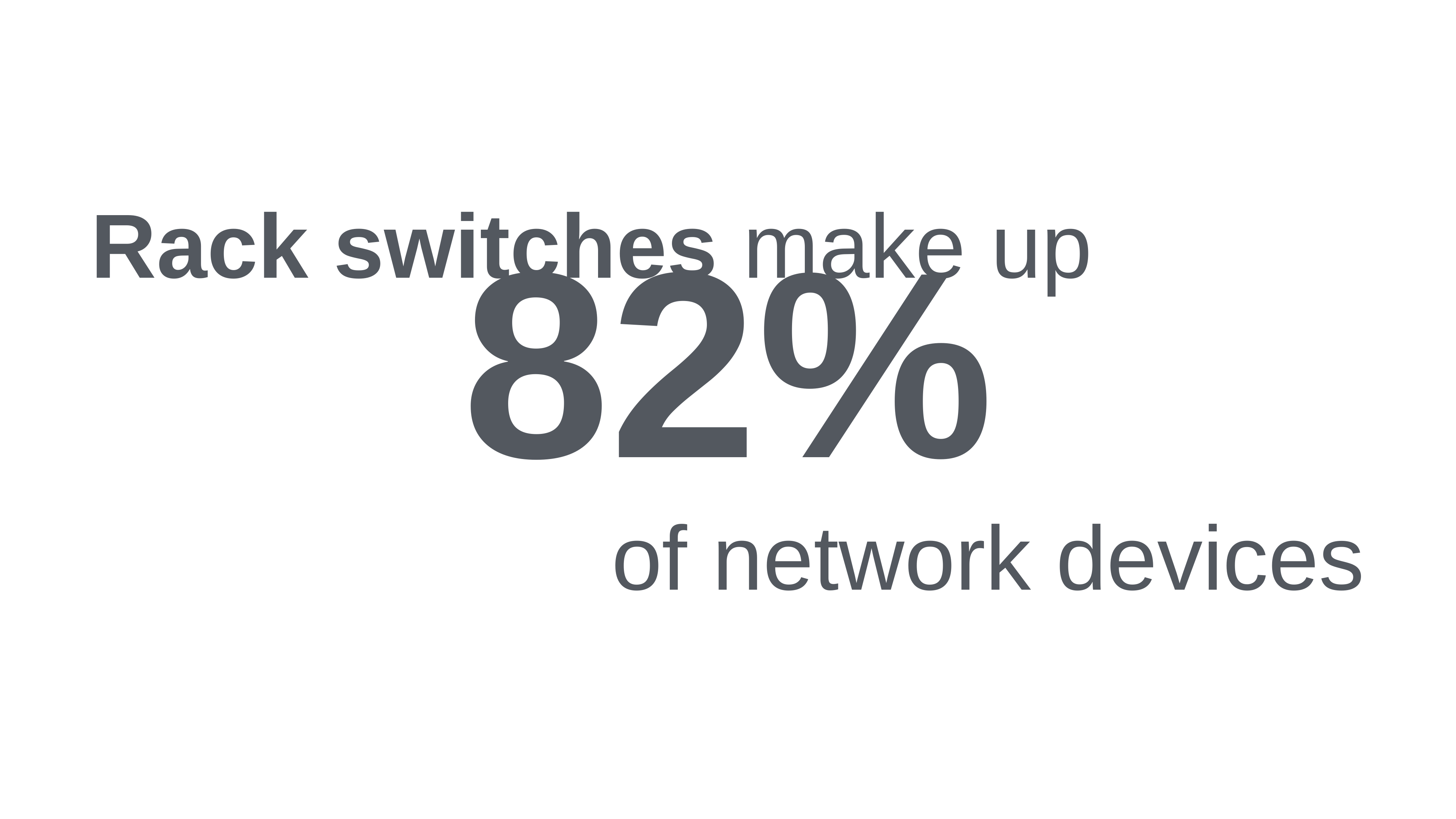

Rack switches make up
82%
of network devices
134